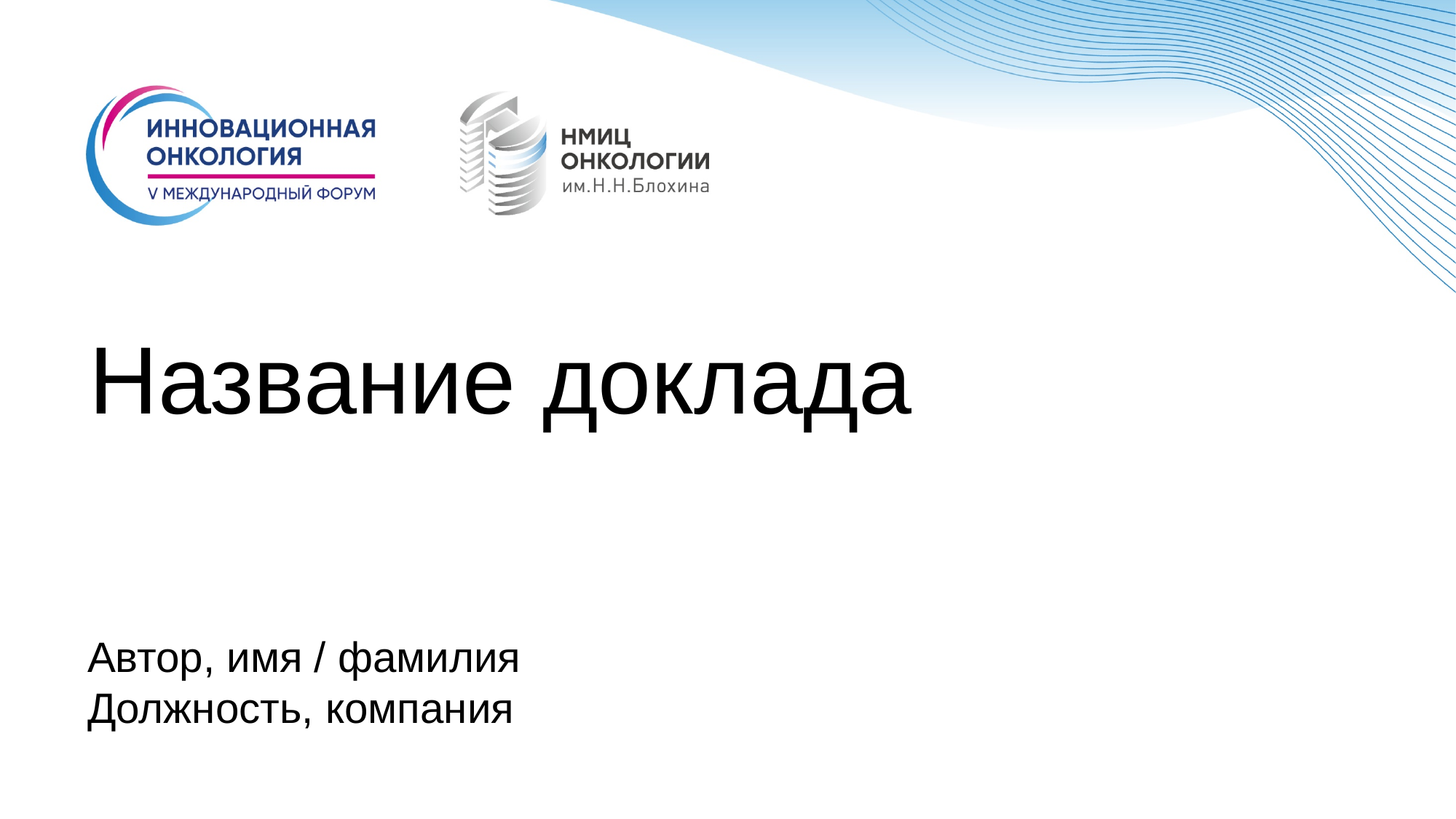

Название доклада
Автор, имя / фамилия
Должность, компания